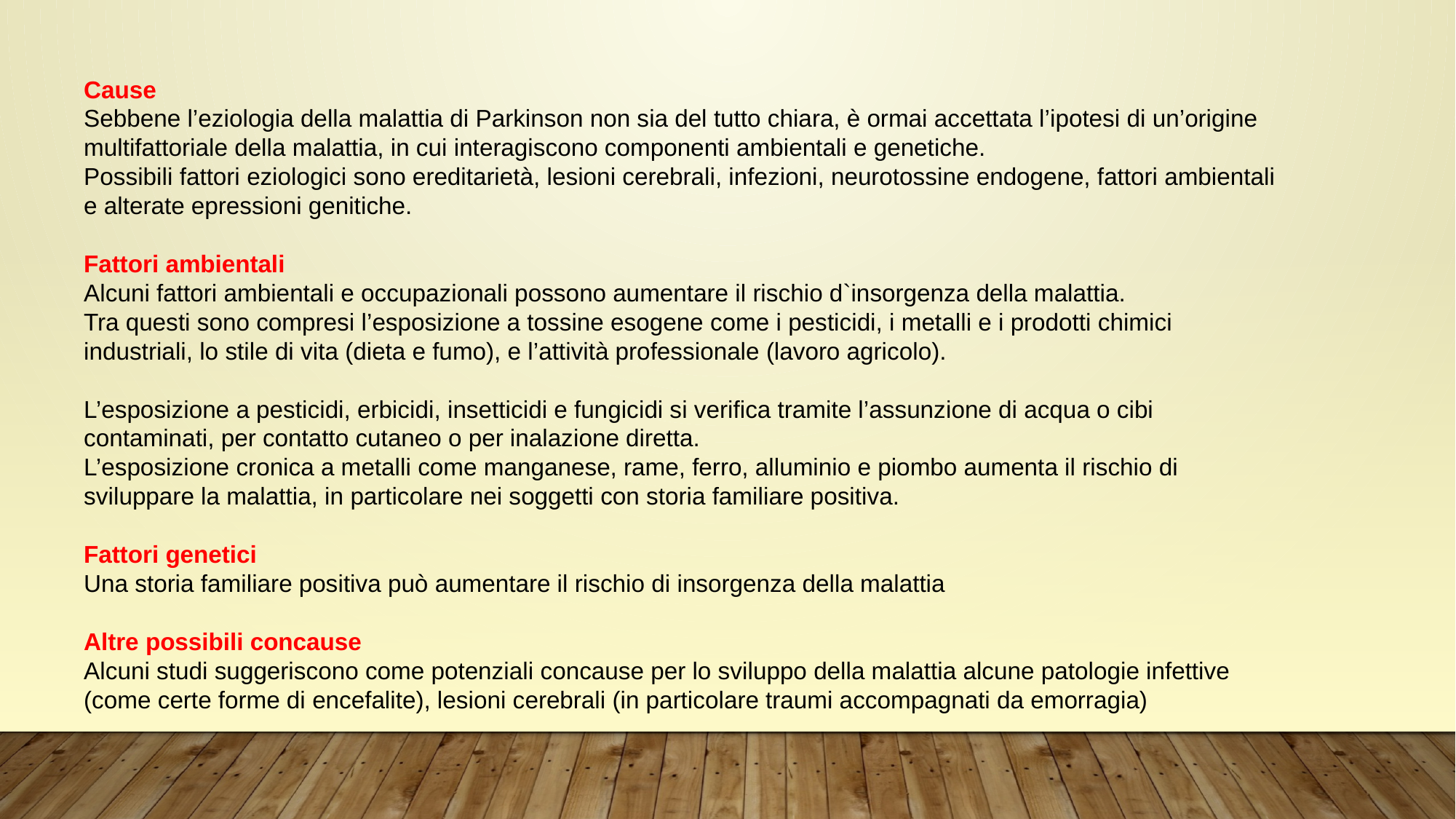

Cause
Sebbene l’eziologia della malattia di Parkinson non sia del tutto chiara, è ormai accettata l’ipotesi di un’origine multifattoriale della malattia, in cui interagiscono componenti ambientali e genetiche.
Possibili fattori eziologici sono ereditarietà, lesioni cerebrali, infezioni, neurotossine endogene, fattori ambientali e alterate epressioni genitiche.

Fattori ambientali
Alcuni fattori ambientali e occupazionali possono aumentare il rischio d`insorgenza della malattia.
Tra questi sono compresi l’esposizione a tossine esogene come i pesticidi, i metalli e i prodotti chimici industriali, lo stile di vita (dieta e fumo), e l’attività professionale (lavoro agricolo).

L’esposizione a pesticidi, erbicidi, insetticidi e fungicidi si verifica tramite l’assunzione di acqua o cibi contaminati, per contatto cutaneo o per inalazione diretta.
L’esposizione cronica a metalli come manganese, rame, ferro, alluminio e piombo aumenta il rischio di sviluppare la malattia, in particolare nei soggetti con storia familiare positiva.

Fattori genetici
Una storia familiare positiva può aumentare il rischio di insorgenza della malattia

Altre possibili concause
Alcuni studi suggeriscono come potenziali concause per lo sviluppo della malattia alcune patologie infettive (come certe forme di encefalite), lesioni cerebrali (in particolare traumi accompagnati da emorragia)